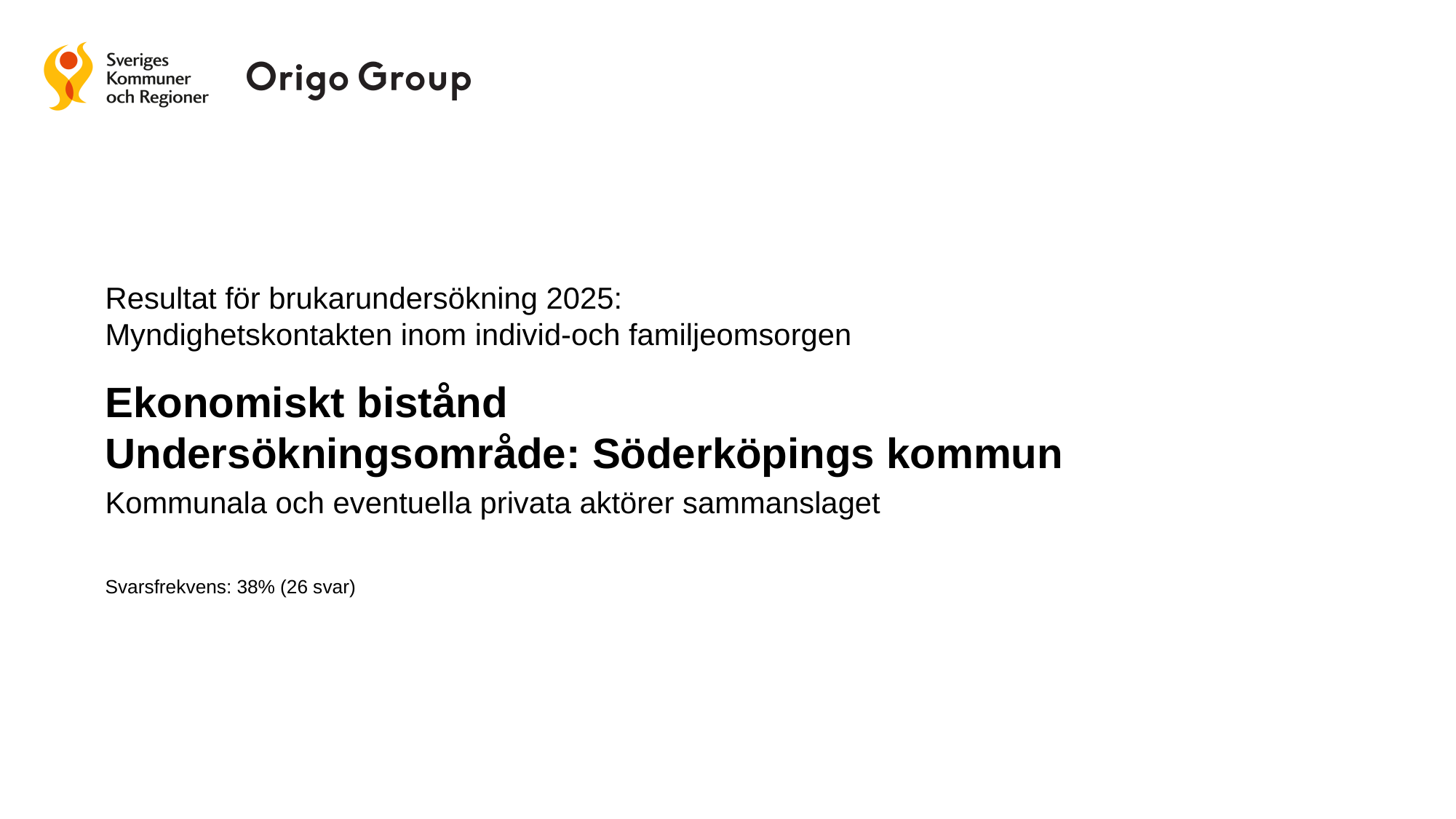

# Resultat för brukarundersökning 2025:
Myndighetskontakten inom individ-och familjeomsorgen
Ekonomiskt bistånd
Undersökningsområde: Söderköpings kommun
Kommunala och eventuella privata aktörer sammanslaget
Svarsfrekvens: 38% (26 svar)